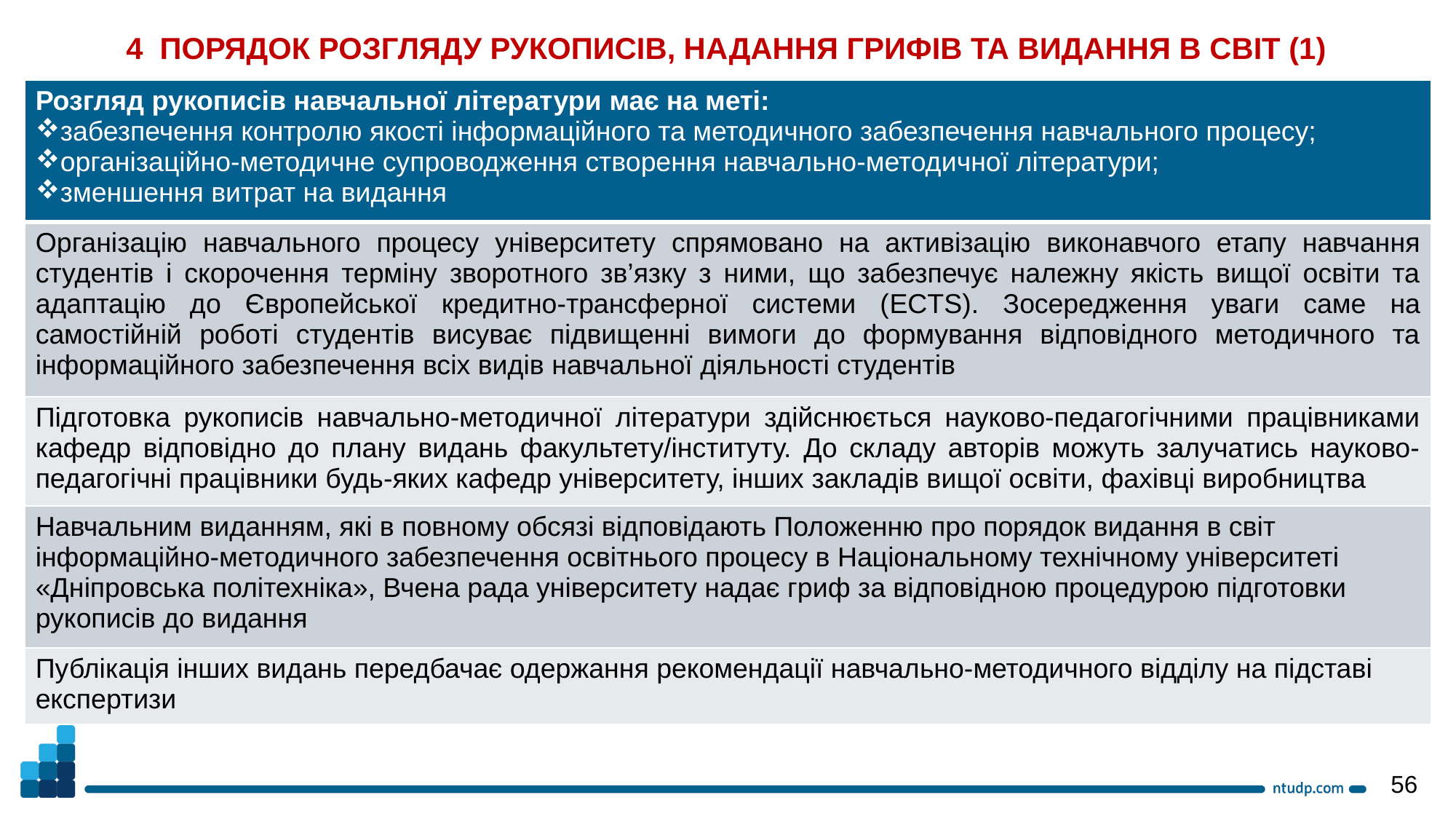

4  ПОРЯДОК РОЗГЛЯДУ РУКОПИСІВ, НАДАННЯ ГРИФІВ ТА ВИДАННЯ В СВІТ (1)
| Розгляд рукописів навчальної літератури має на меті: забезпечення контролю якості інформаційного та методичного забезпечення навчального процесу; організаційно-методичне супроводження створення навчально-методичної літератури; зменшення витрат на видання |
| --- |
| Організацію навчального процесу університету спрямовано на активізацію виконавчого етапу навчання студентів і скорочення терміну зворотного зв’язку з ними, що забезпечує належну якість вищої освіти та адаптацію до Європейської кредитно-трансферної системи (EСTS). Зосередження уваги саме на самостійній роботі студентів висуває підвищенні вимоги до формування відповідного методичного та інформаційного забезпечення всіх видів навчальної діяльності студентів |
| Підготовка рукописів навчально-методичної літератури здійснюється науково-педагогічними працівниками кафедр відповідно до плану видань факультету/інституту. До складу авторів можуть залучатись науково-педагогічні працівники будь-яких кафедр університету, інших закладів вищої освіти, фахівці виробництва |
| Навчальним виданням, які в повному обсязі відповідають Положенню про порядок видання в світ інформаційно-методичного забезпечення освітнього процесу в Національному технічному університеті «Дніпровська політехніка», Вчена рада університету надає гриф за відповідною процедурою підготовки рукописів до видання |
| Публікація інших видань передбачає одержання рекомендації навчально-методичного відділу на підставі експертизи |